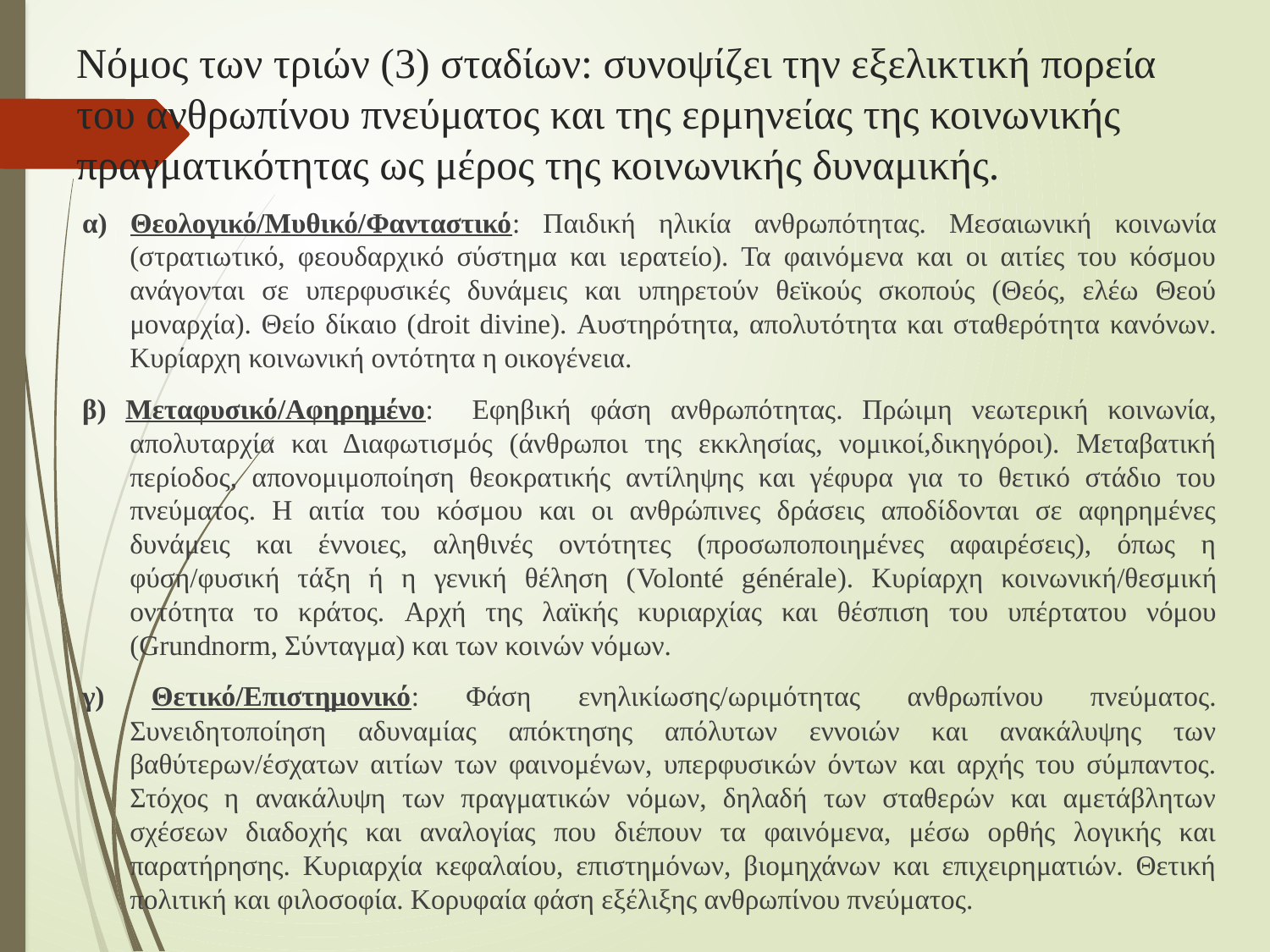

# Νόμος των τριών (3) σταδίων: συνοψίζει την εξελικτική πορεία του ανθρωπίνου πνεύματος και της ερμηνείας της κοινωνικής πραγματικότητας ως μέρος της κοινωνικής δυναμικής.
α) Θεολογικό/Μυθικό/Φανταστικό: Παιδική ηλικία ανθρωπότητας. Μεσαιωνική κοινωνία (στρατιωτικό, φεουδαρχικό σύστημα και ιερατείο). Τα φαινόμενα και οι αιτίες του κόσμου ανάγονται σε υπερφυσικές δυνάμεις και υπηρετούν θεϊκούς σκοπούς (Θεός, ελέω Θεού μοναρχία). Θείο δίκαιο (droit divine). Αυστηρότητα, απολυτότητα και σταθερότητα κανόνων. Κυρίαρχη κοινωνική οντότητα η οικογένεια.
β) Μεταφυσικό/Αφηρημένο:  Εφηβική φάση ανθρωπότητας. Πρώιμη νεωτερική κοινωνία, απολυταρχία και Διαφωτισμός (άνθρωποι της εκκλησίας, νομικοί,δικηγόροι). Μεταβατική περίοδος, απονομιμοποίηση θεοκρατικής αντίληψης και γέφυρα για το θετικό στάδιο του πνεύματος. Η αιτία του κόσμου και οι ανθρώπινες δράσεις αποδίδονται σε αφηρημένες δυνάμεις και έννοιες, αληθινές οντότητες (προσωποποιημένες αφαιρέσεις), όπως η φύση/φυσική τάξη ή η γενική θέληση (Volonté générale). Κυρίαρχη κοινωνική/θεσμική οντότητα το κράτος. Αρχή της λαϊκής κυριαρχίας και θέσπιση του υπέρτατου νόμου (Grundnorm, Σύνταγμα) και των κοινών νόμων.
γ) Θετικό/Επιστημονικό: Φάση ενηλικίωσης/ωριμότητας ανθρωπίνου πνεύματος. Συνειδητοποίηση αδυναμίας απόκτησης απόλυτων εννοιών και ανακάλυψης των βαθύτερων/έσχατων αιτίων των φαινομένων, υπερφυσικών όντων και αρχής του σύμπαντος. Στόχος η ανακάλυψη των πραγματικών νόμων, δηλαδή των σταθερών και αμετάβλητων σχέσεων διαδοχής και αναλογίας που διέπουν τα φαινόμενα, μέσω ορθής λογικής και παρατήρησης. Κυριαρχία κεφαλαίου, επιστημόνων, βιομηχάνων και επιχειρηματιών. Θετική πολιτική και φιλοσοφία. Κορυφαία φάση εξέλιξης ανθρωπίνου πνεύματος.